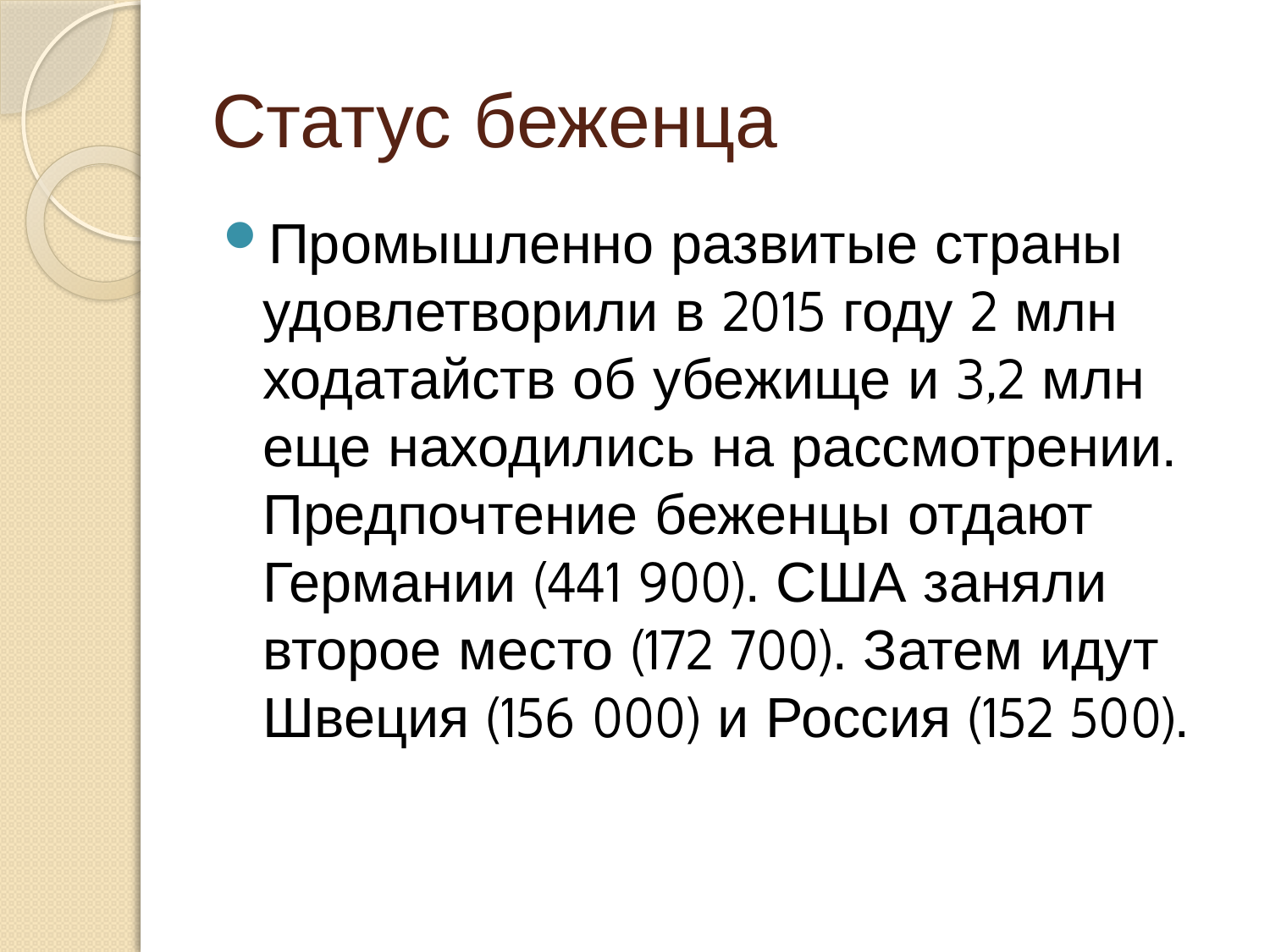

# Статус беженца
Промышленно развитые страны удовлетворили в 2015 году 2 млн ходатайств об убежище и 3,2 млн еще находились на рассмотрении. Предпочтение беженцы отдают Германии (441 900). США заняли второе место (172 700). Затем идут Швеция (156 000) и Россия (152 500).